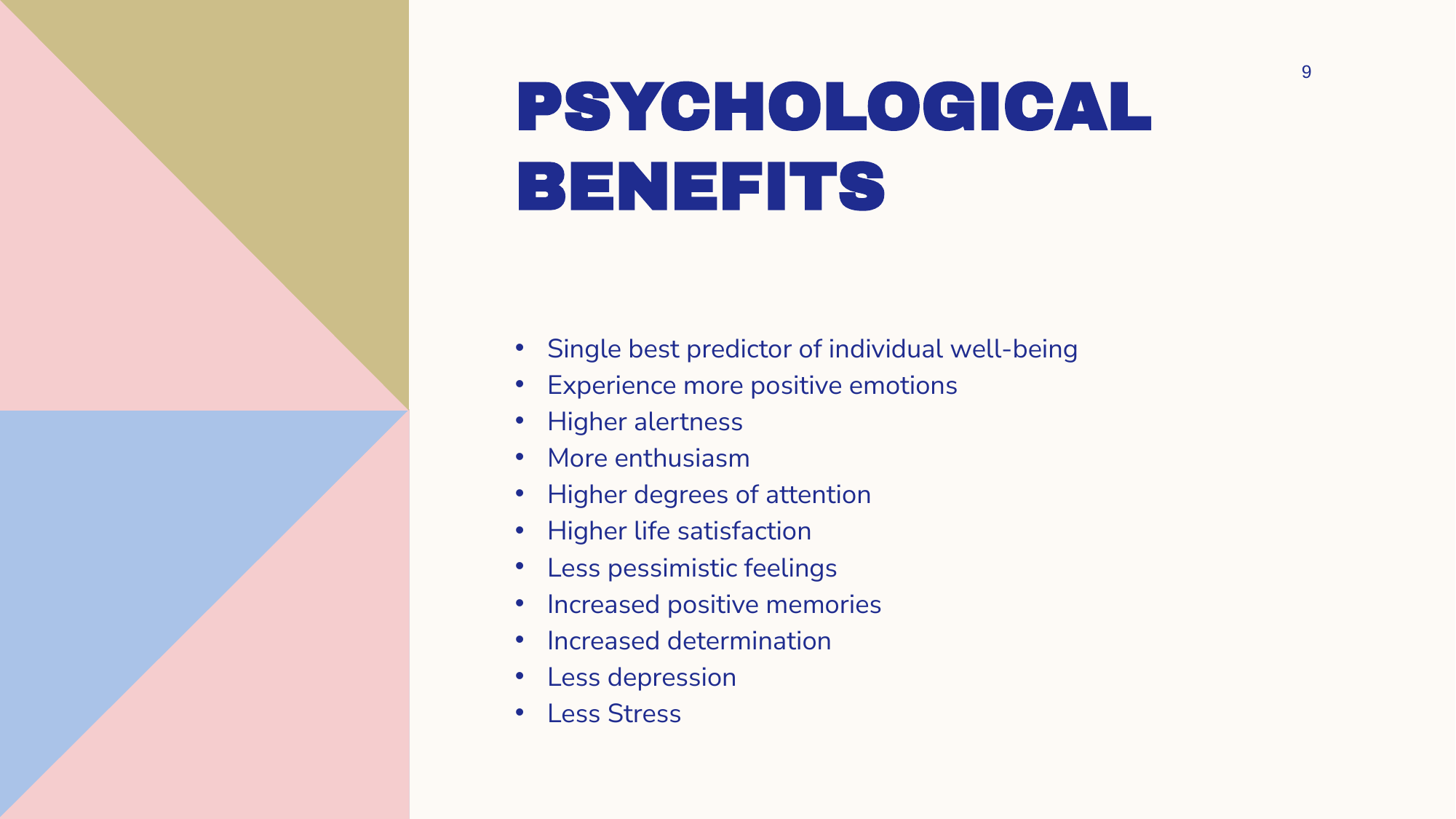

9
# Psychological Benefits

Single best predictor of individual well-being
Experience more positive emotions
Higher alertness
More enthusiasm
Higher degrees of attention
Higher life satisfaction
Less pessimistic feelings
Increased positive memories
Increased determination
Less depression
Less Stress